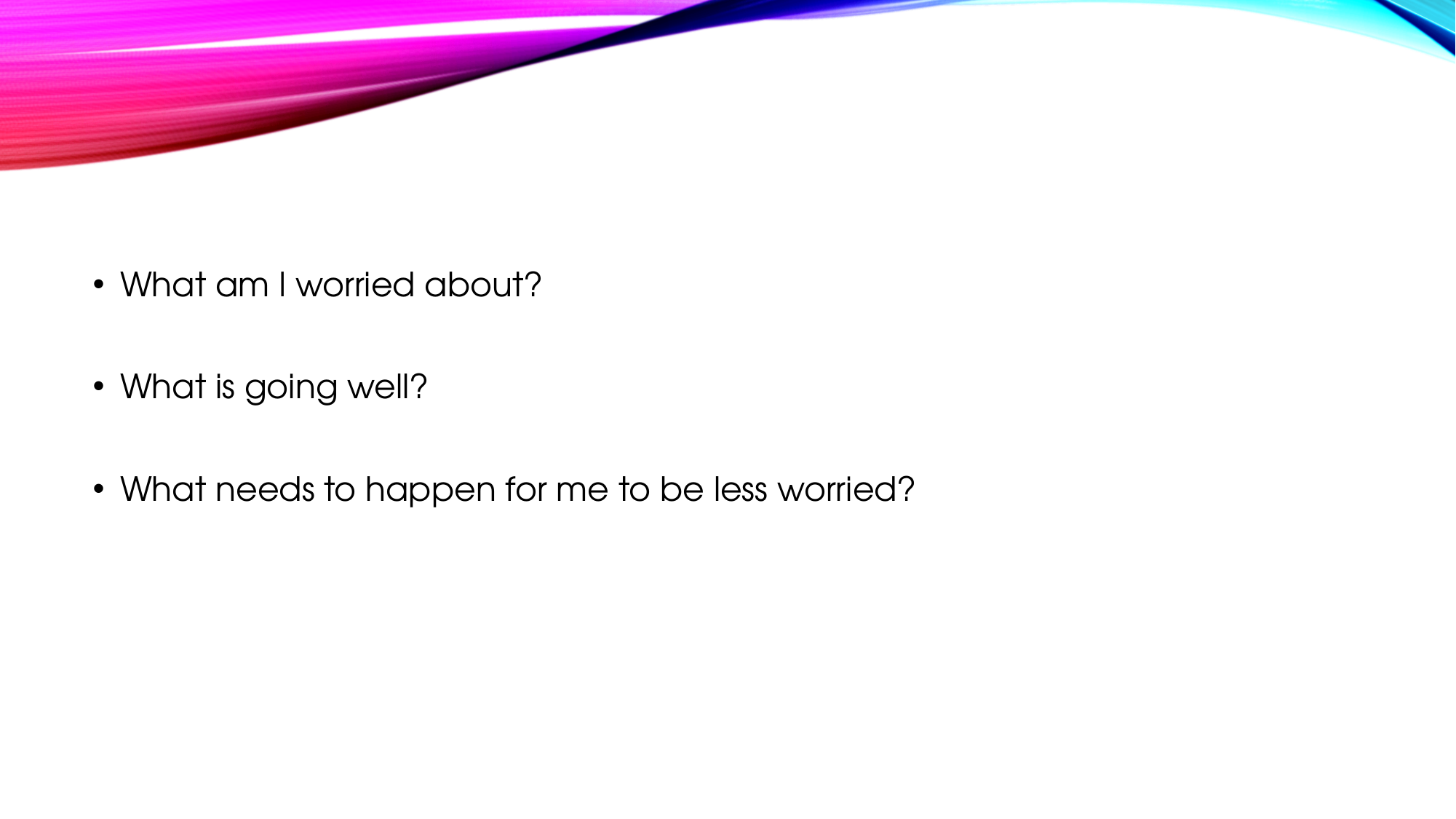

#
What am I worried about?

What is going well?

What needs to happen for me to be less worried?